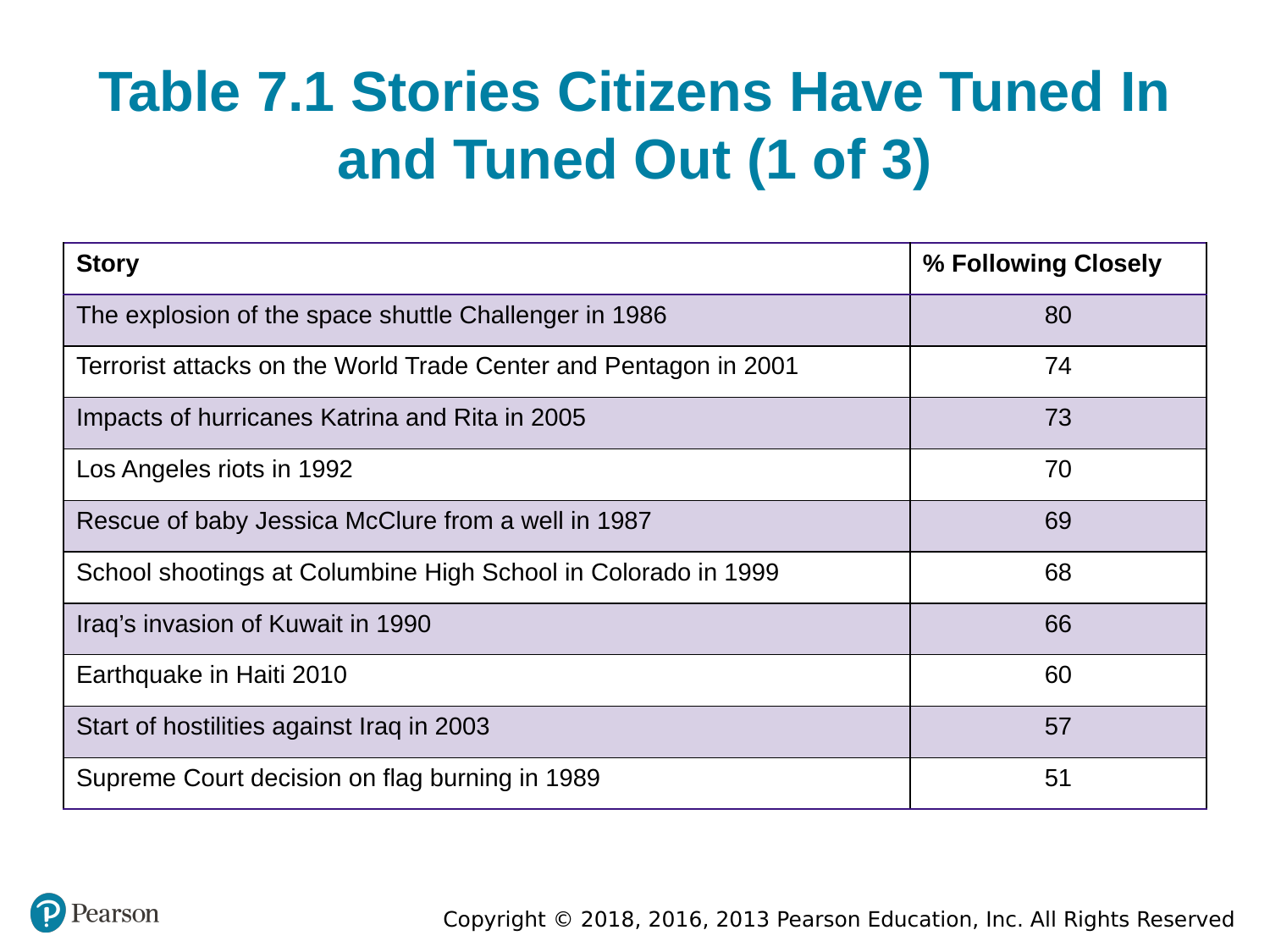

# Table 7.1 Stories Citizens Have Tuned In and Tuned Out (1 of 3)
| Story | % Following Closely |
| --- | --- |
| The explosion of the space shuttle Challenger in 1986 | 80 |
| Terrorist attacks on the World Trade Center and Pentagon in 2001 | 74 |
| Impacts of hurricanes Katrina and Rita in 2005 | 73 |
| Los Angeles riots in 1992 | 70 |
| Rescue of baby Jessica McClure from a well in 1987 | 69 |
| School shootings at Columbine High School in Colorado in 1999 | 68 |
| Iraq’s invasion of Kuwait in 1990 | 66 |
| Earthquake in Haiti 2010 | 60 |
| Start of hostilities against Iraq in 2003 | 57 |
| Supreme Court decision on flag burning in 1989 | 51 |